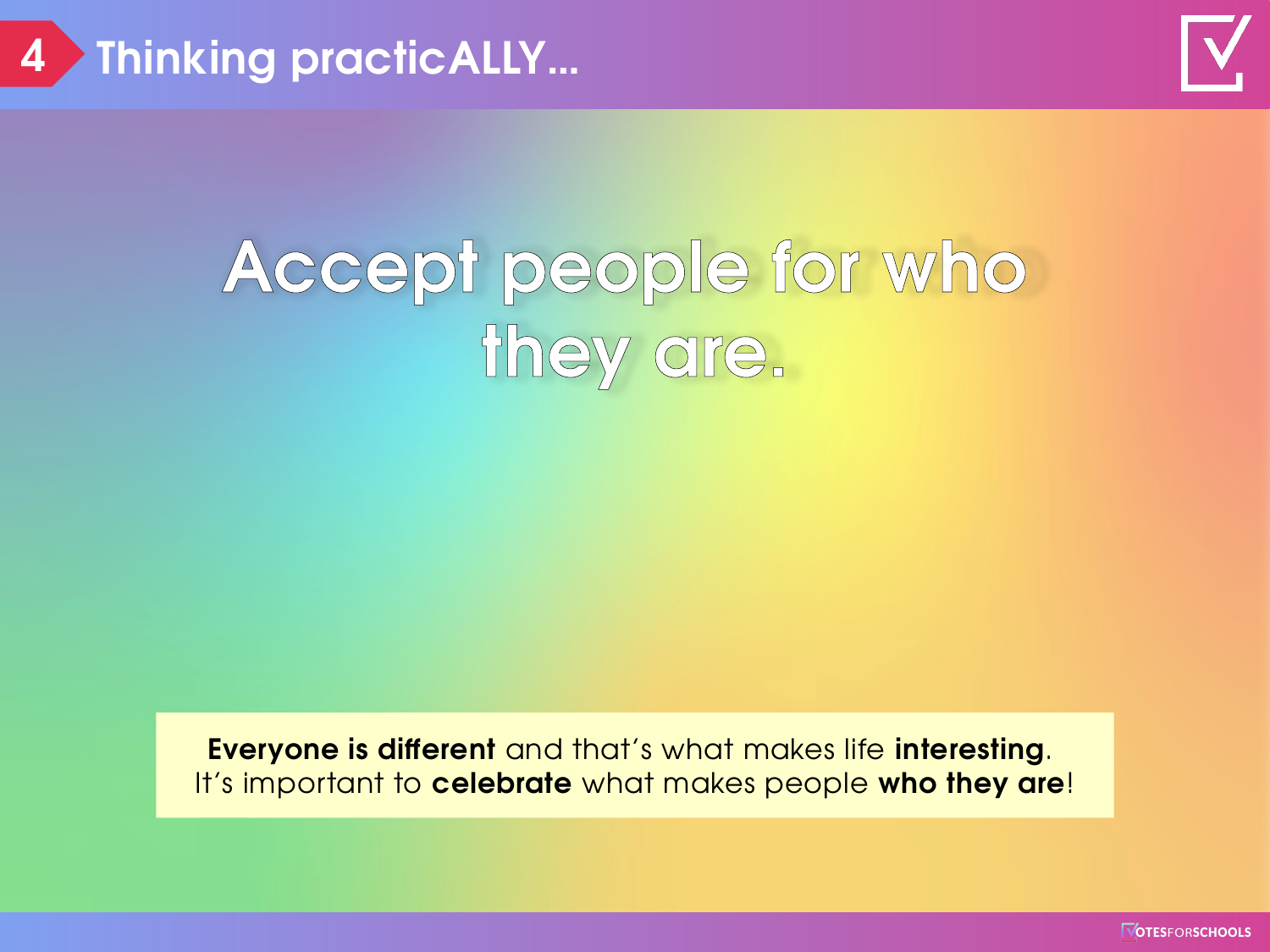

4
Thinking practicALLY…
Accept people for who
they are.
Everyone is different and that’s what makes life interesting.
It’s important to celebrate what makes people who they are!